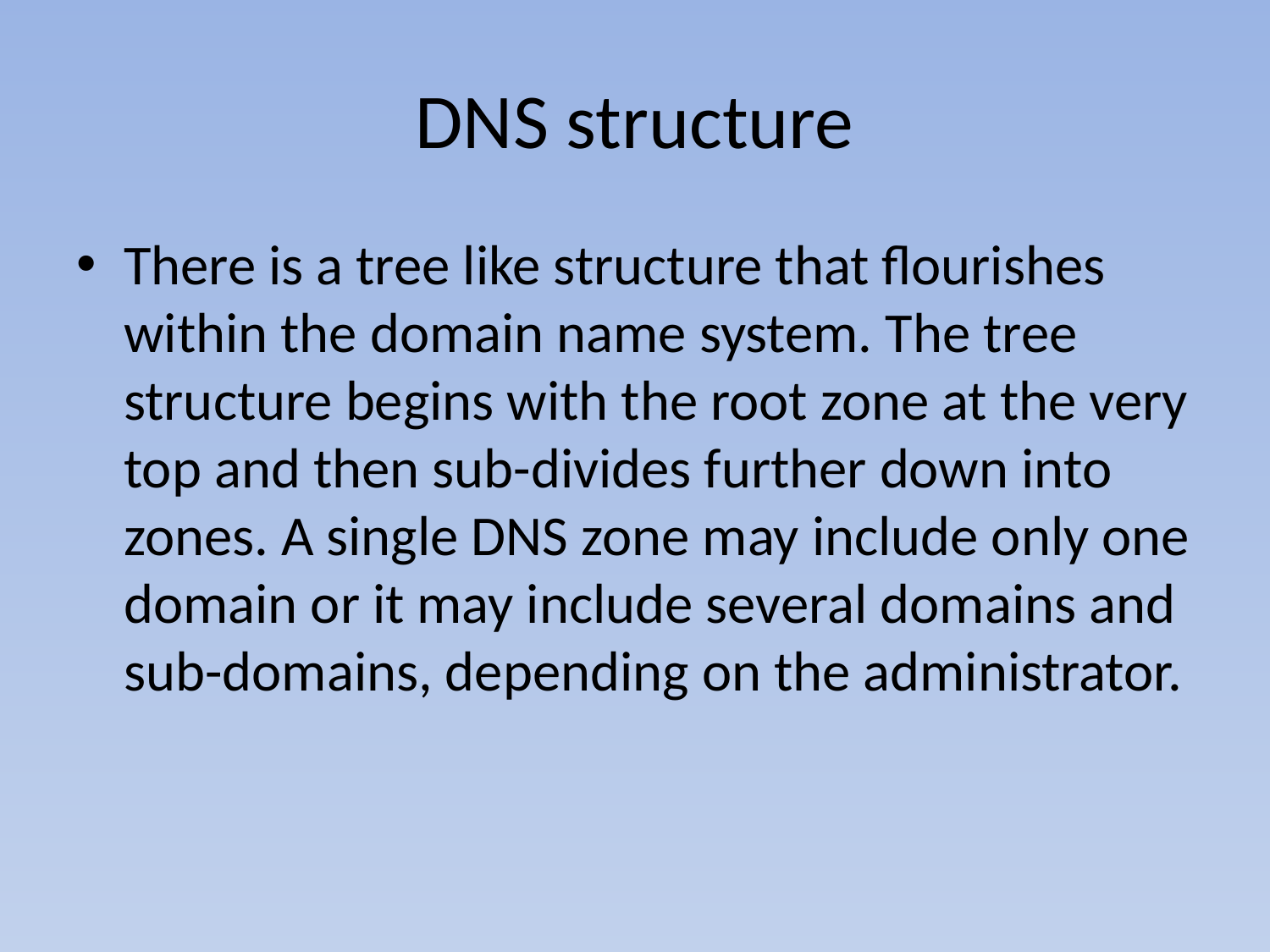

# DNS structure
There is a tree like structure that flourishes within the domain name system. The tree structure begins with the root zone at the very top and then sub-divides further down into zones. A single DNS zone may include only one domain or it may include several domains and sub-domains, depending on the administrator.